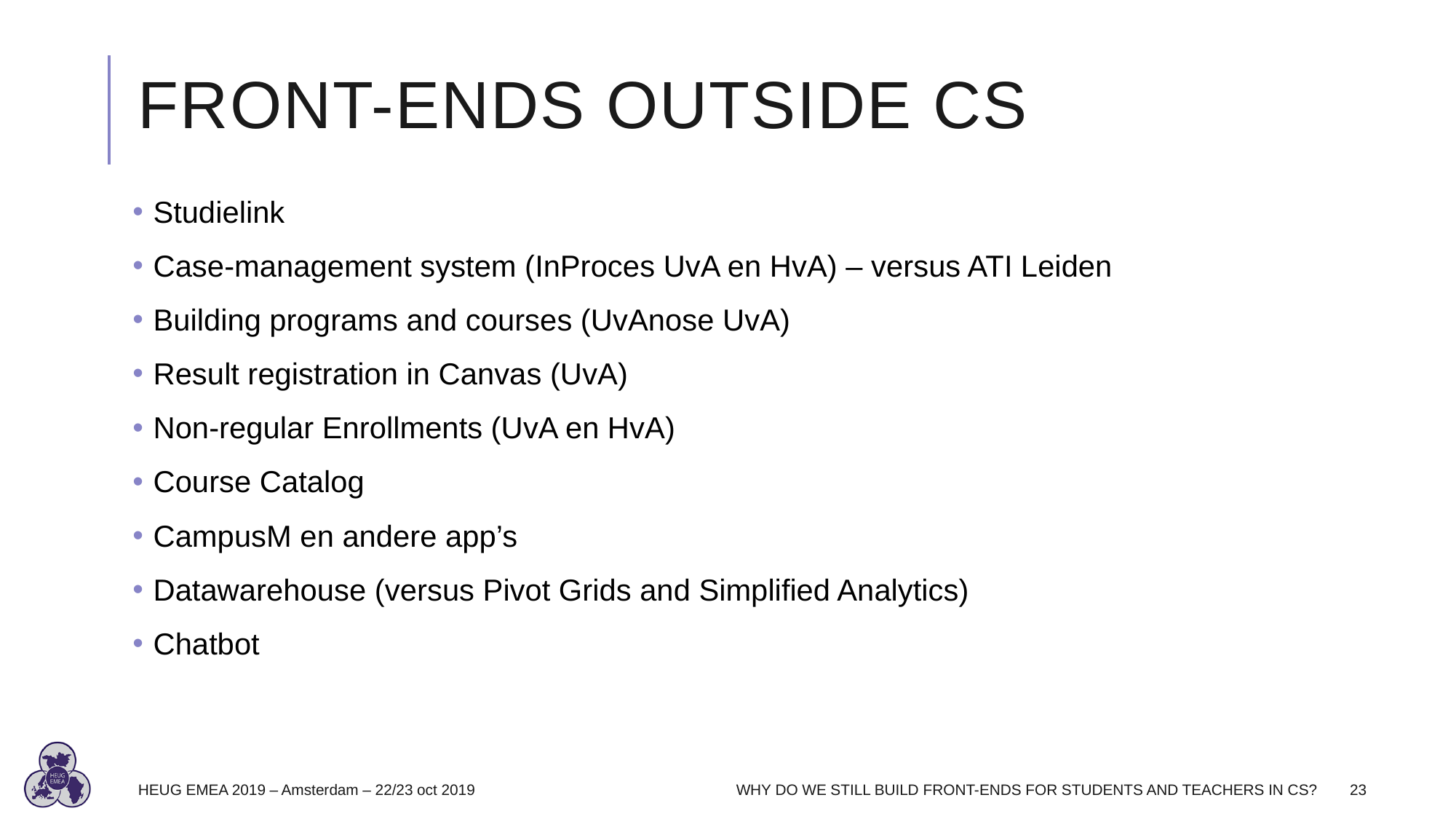

# Front-ends outside CS
Studielink
Case-management system (InProces UvA en HvA) – versus ATI Leiden
Building programs and courses (UvAnose UvA)
Result registration in Canvas (UvA)
Non-regular Enrollments (UvA en HvA)
Course Catalog
CampusM en andere app’s
Datawarehouse (versus Pivot Grids and Simplified Analytics)
Chatbot

HEUG EMEA 2019 – Amsterdam – 22/23 oct 2019
Why do we still build front-ends for students and teachers in CS?
23